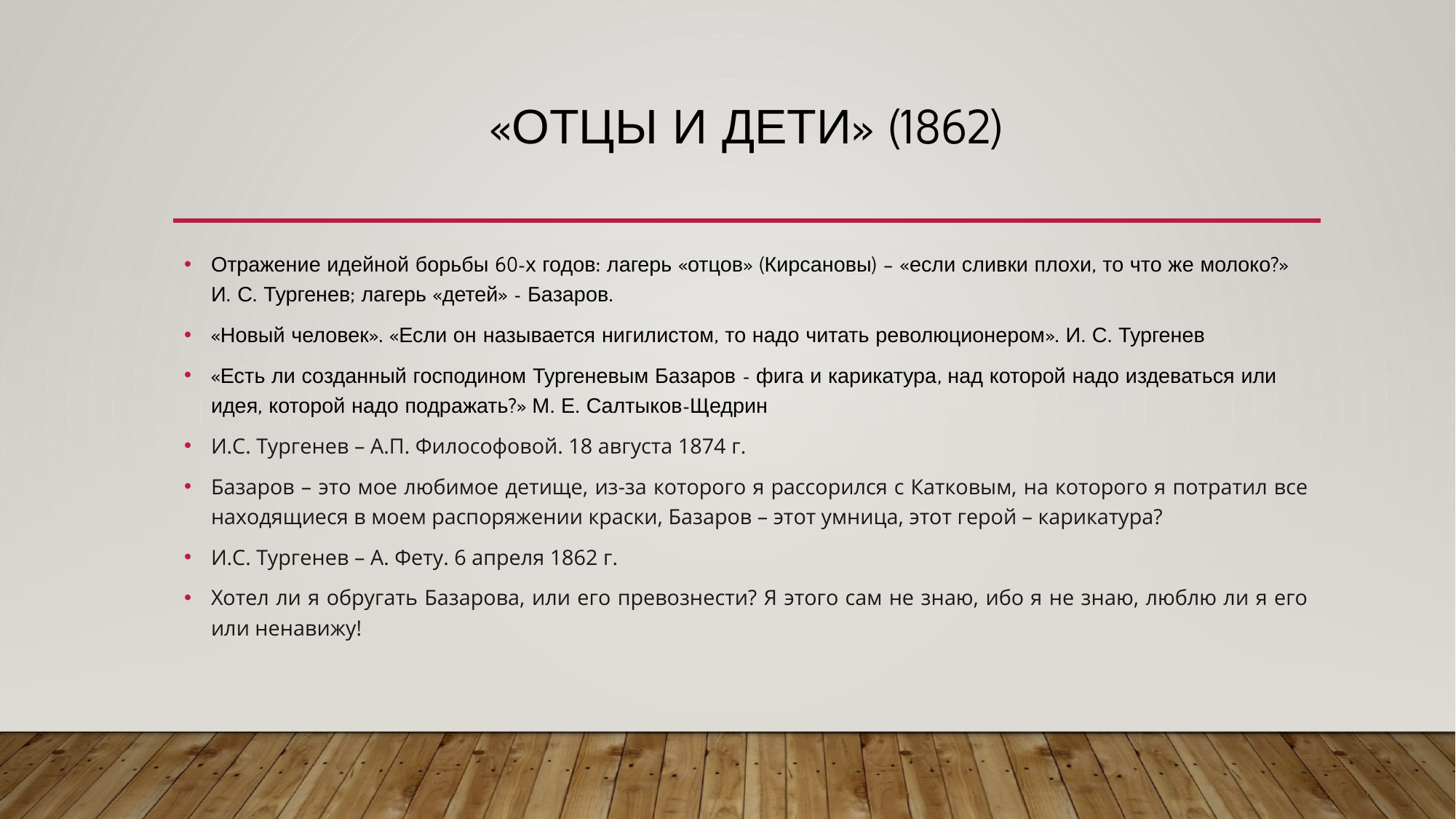

# «Отцы и дети» (1862)
Отражение идейной борьбы 60-х годов: лагерь «отцов» (Кирсановы) – «если сливки плохи, то что же молоко?» И. С. Тургенев; лагерь «детей» - Базаров.
«Новый человек». «Если он называется нигилистом, то надо читать революционером». И. С. Тургенев
«Есть ли созданный господином Тургеневым Базаров - фига и карикатура, над которой надо издеваться или идея, которой надо подражать?» М. Е. Салтыков-Щедрин
И.С. Тургенев – А.П. Философовой. 18 августа 1874 г.
Базаров – это мое любимое детище, из-за которого я рассорился с Катковым, на которого я потратил все находящиеся в моем распоряжении краски, Базаров – этот умница, этот герой – карикатура?
И.С. Тургенев – А. Фету. 6 апреля 1862 г.
Хотел ли я обругать Базарова, или его превознести? Я этого сам не знаю, ибо я не знаю, люблю ли я его или ненавижу!